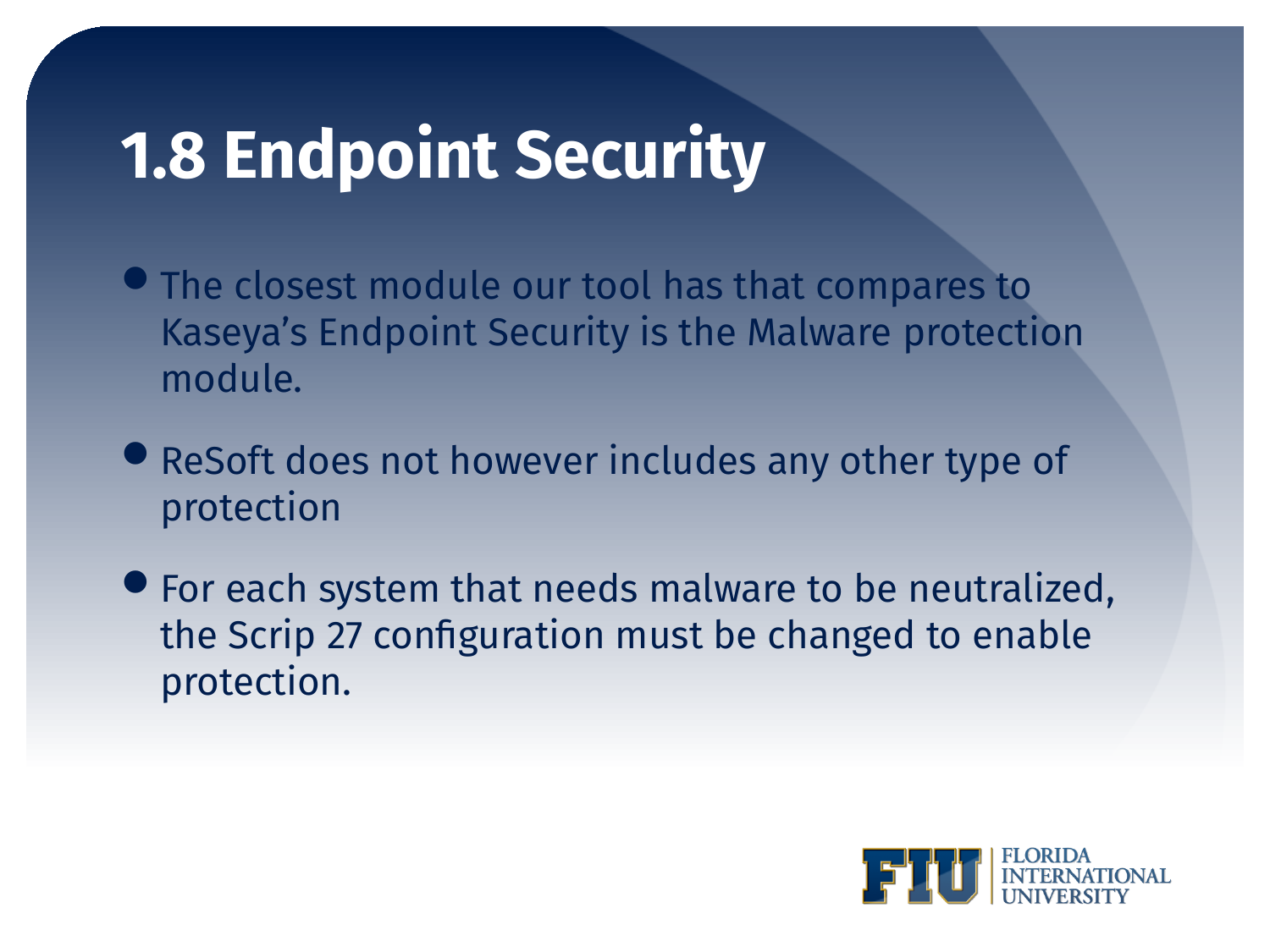

# 1.8 Endpoint Security
The closest module our tool has that compares to Kaseya’s Endpoint Security is the Malware protection module.
ReSoft does not however includes any other type of protection
For each system that needs malware to be neutralized, the Scrip 27 configuration must be changed to enable protection.